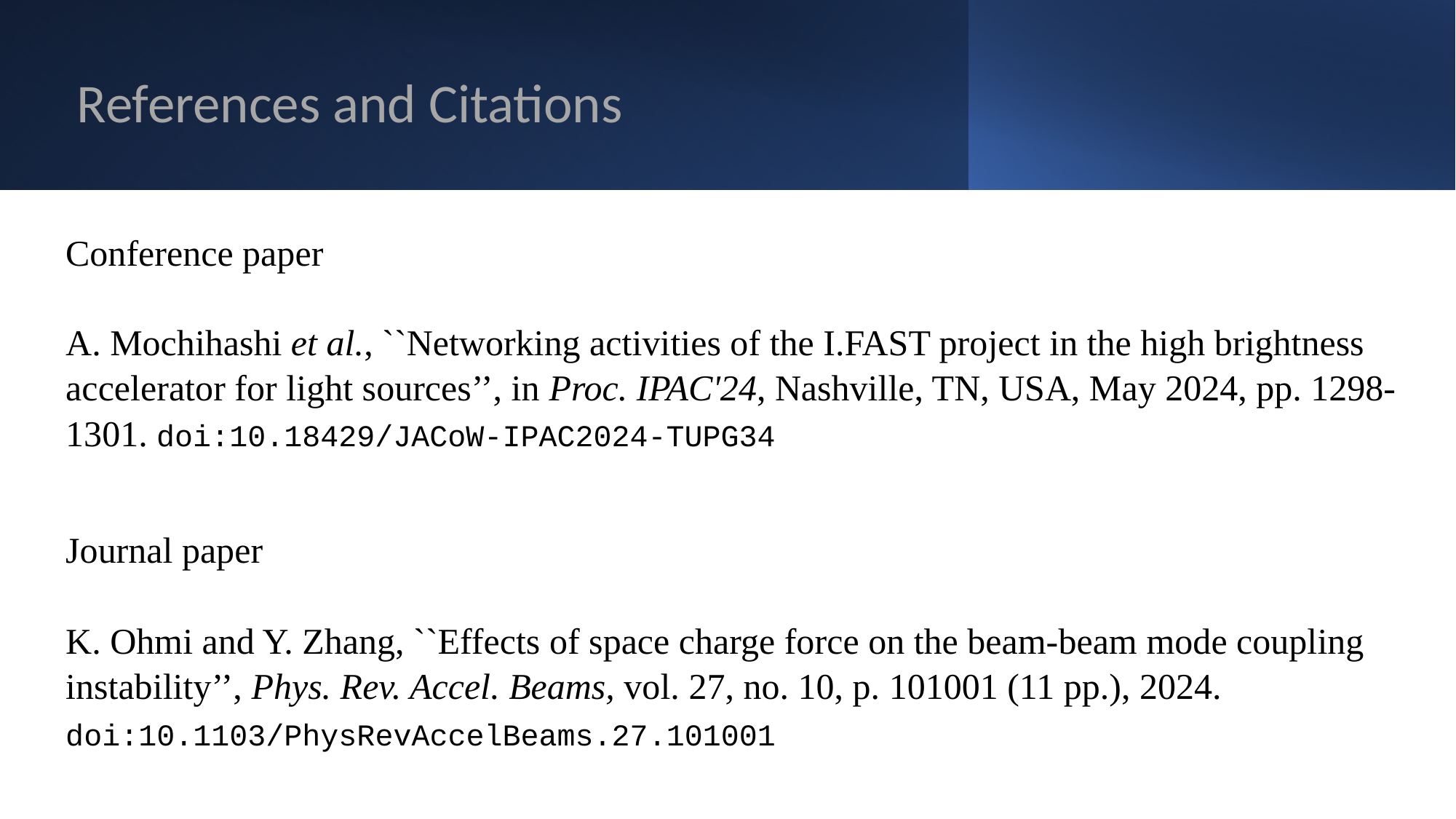

References and Citations
Conference paper

A. Mochihashi et al., ``Networking activities of the I.FAST project in the high brightness accelerator for light sources’’, in Proc. IPAC'24, Nashville, TN, USA, May 2024, pp. 1298-1301. doi:10.18429/JACoW-IPAC2024-TUPG34

Journal paper

K. Ohmi and Y. Zhang, ``Effects of space charge force on the beam-beam mode coupling instability’’, Phys. Rev. Accel. Beams, vol. 27, no. 10, p. 101001 (11 pp.), 2024. doi:10.1103/PhysRevAccelBeams.27.101001
JC, JACoW TM, Deauville, 6. Nov. 2024
1